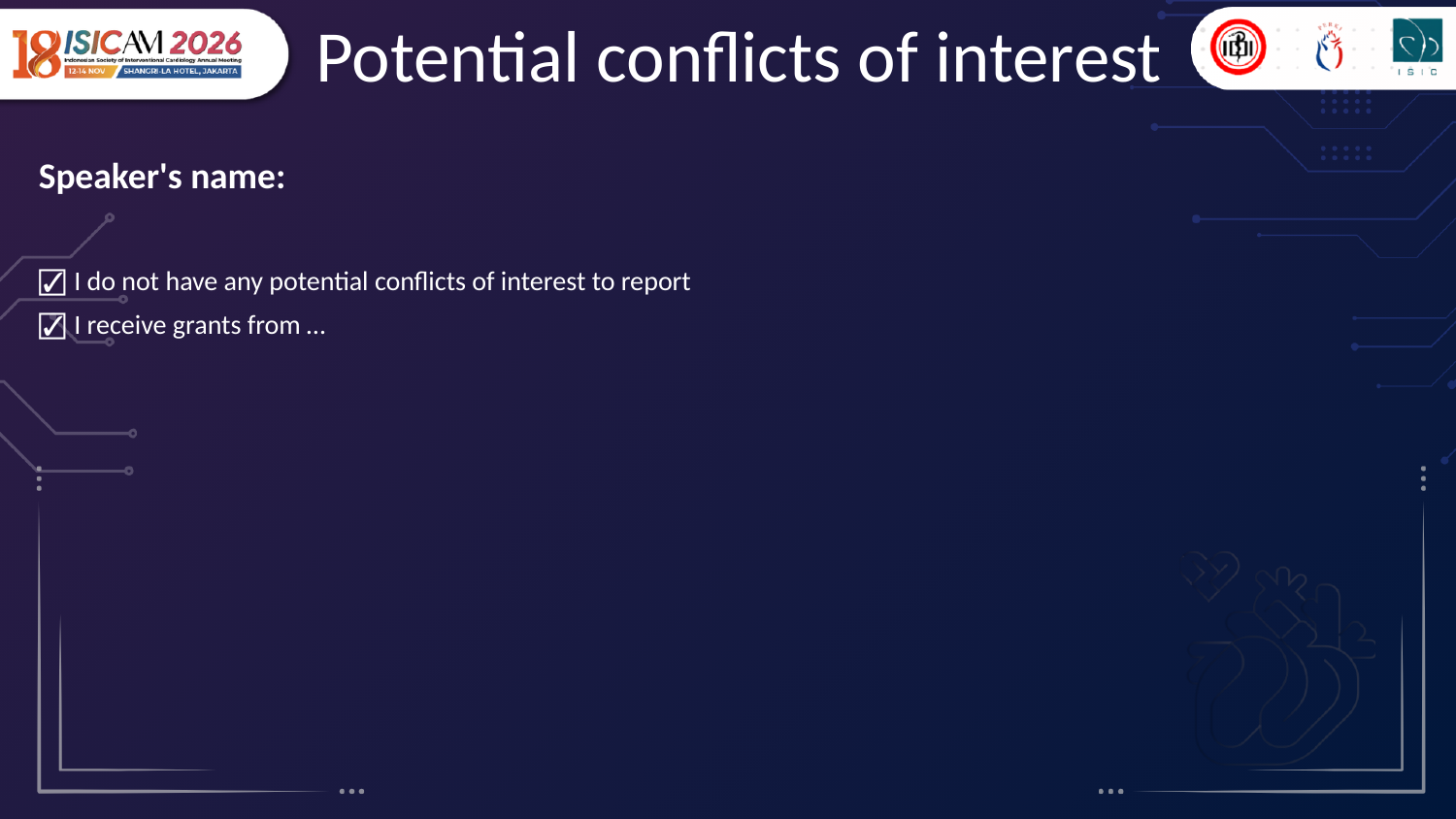

# Potential conflicts of interest
Speaker's name:

☑ I do not have any potential conflicts of interest to report
☑ I receive grants from …